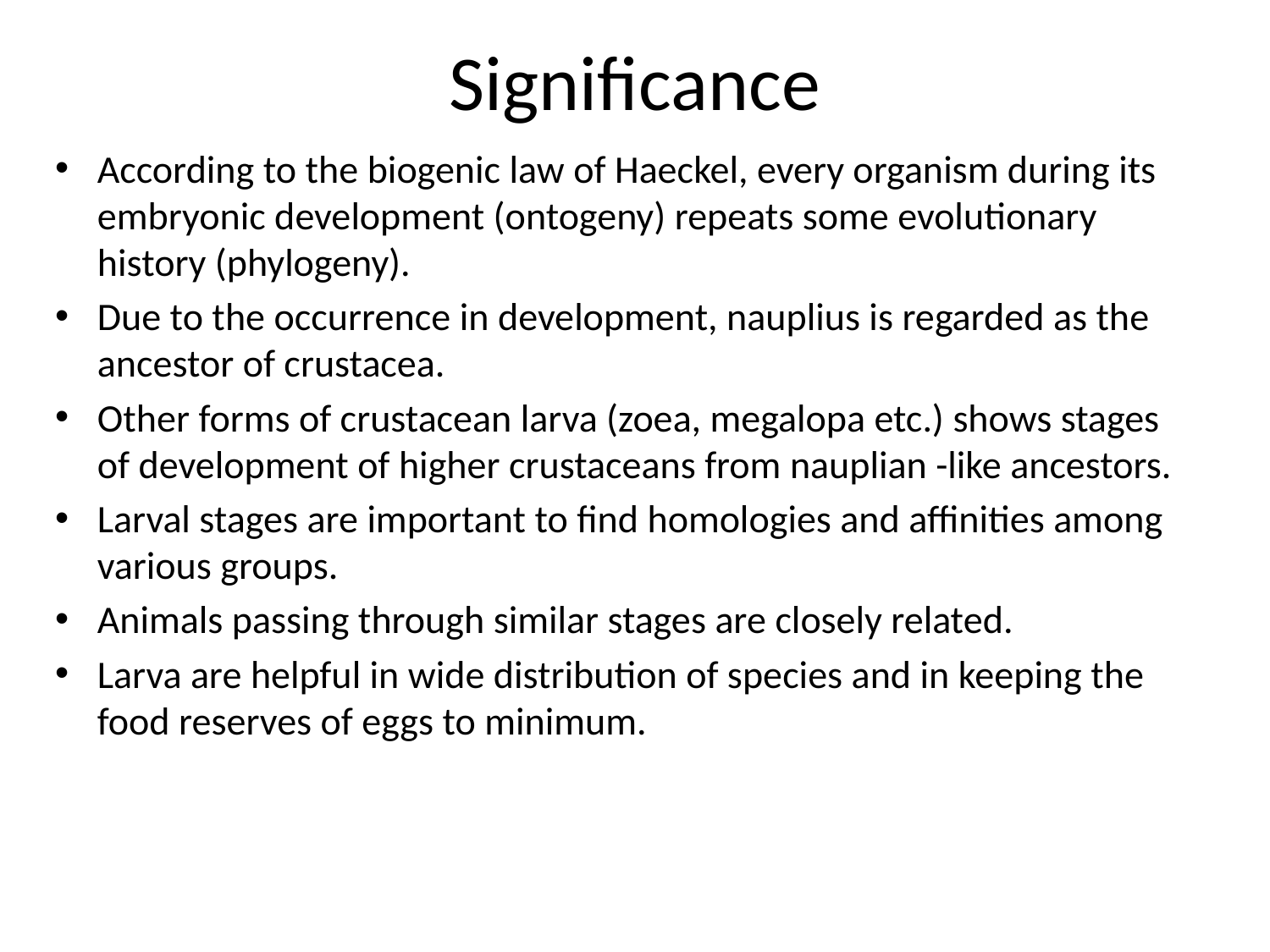

# Significance
According to the biogenic law of Haeckel, every organism during its embryonic development (ontogeny) repeats some evolutionary history (phylogeny).
Due to the occurrence in development, nauplius is regarded as the ancestor of crustacea.
Other forms of crustacean larva (zoea, megalopa etc.) shows stages of development of higher crustaceans from nauplian -like ancestors.
Larval stages are important to find homologies and affinities among various groups.
Animals passing through similar stages are closely related.
Larva are helpful in wide distribution of species and in keeping the food reserves of eggs to minimum.